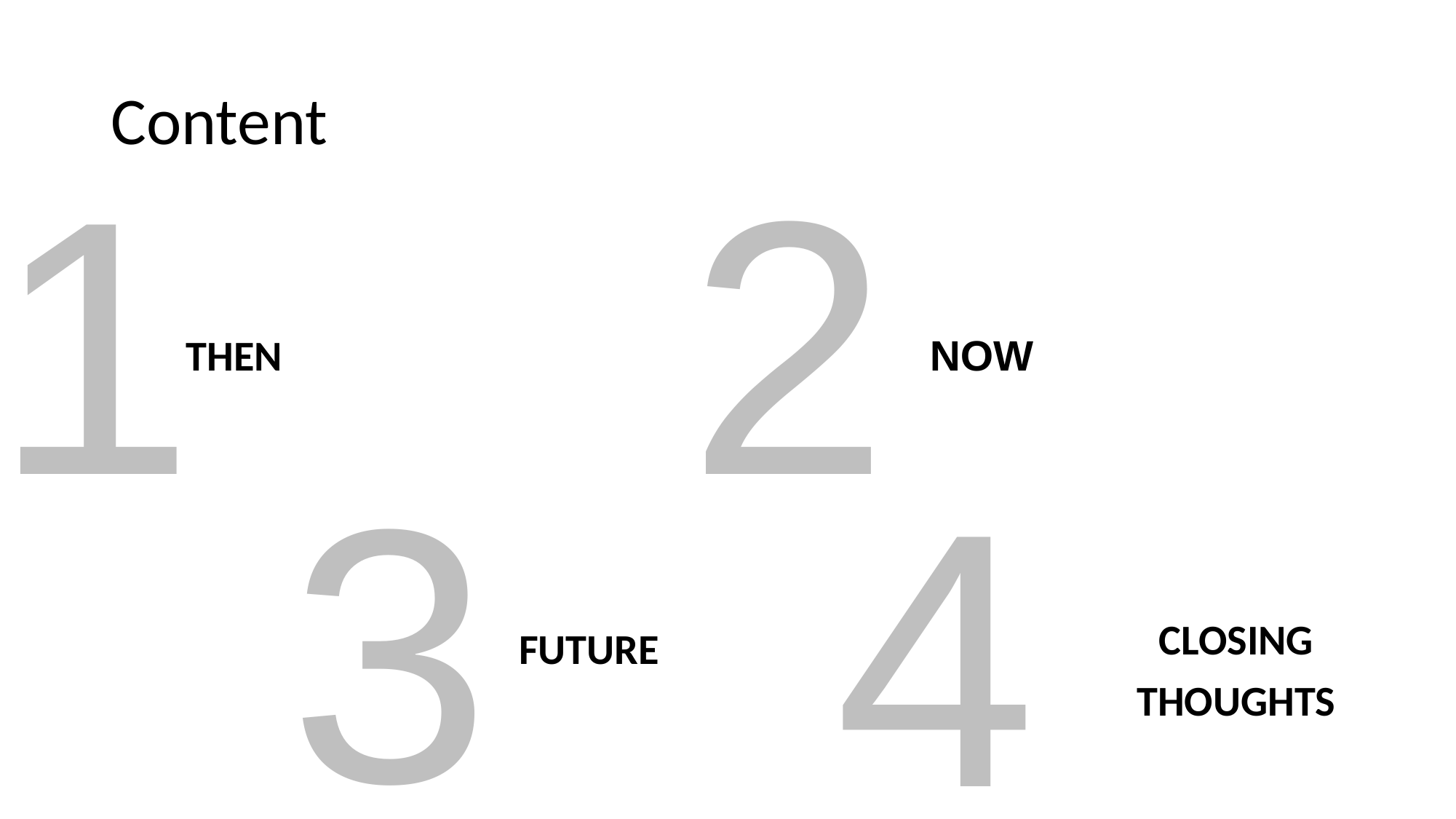

# Content
1
2
THEN
NOW
3
4
CLOSING
THOUGHTS
FUTURE